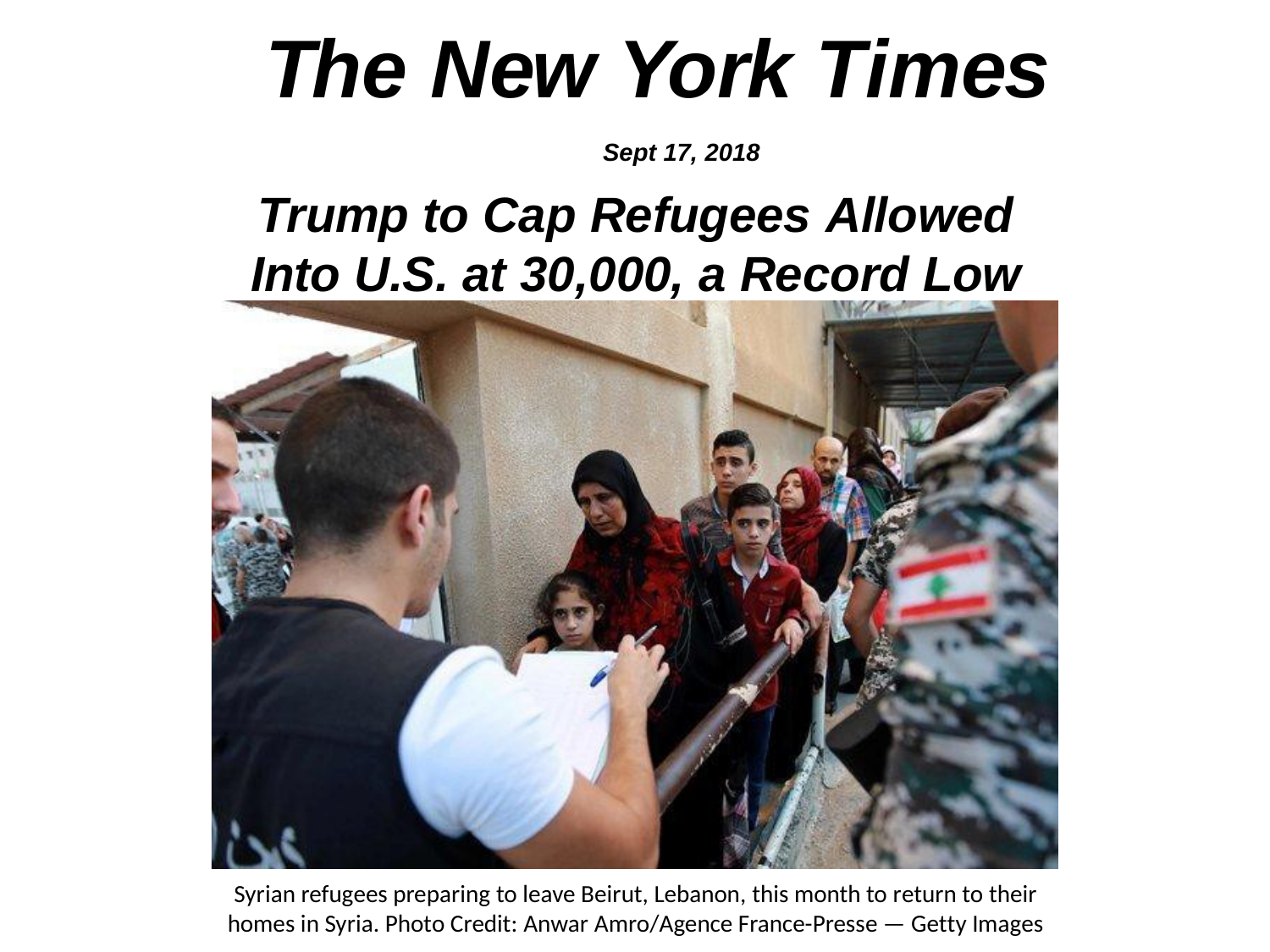

# The New York Times
Sept 17, 2018
Trump to Cap Refugees Allowed
Into U.S. at 30,000, a Record Low

Syrian refugees preparing to leave Beirut, Lebanon, this month to return to their homes in Syria. Photo Credit: Anwar Amro/Agence France-Presse — Getty Images